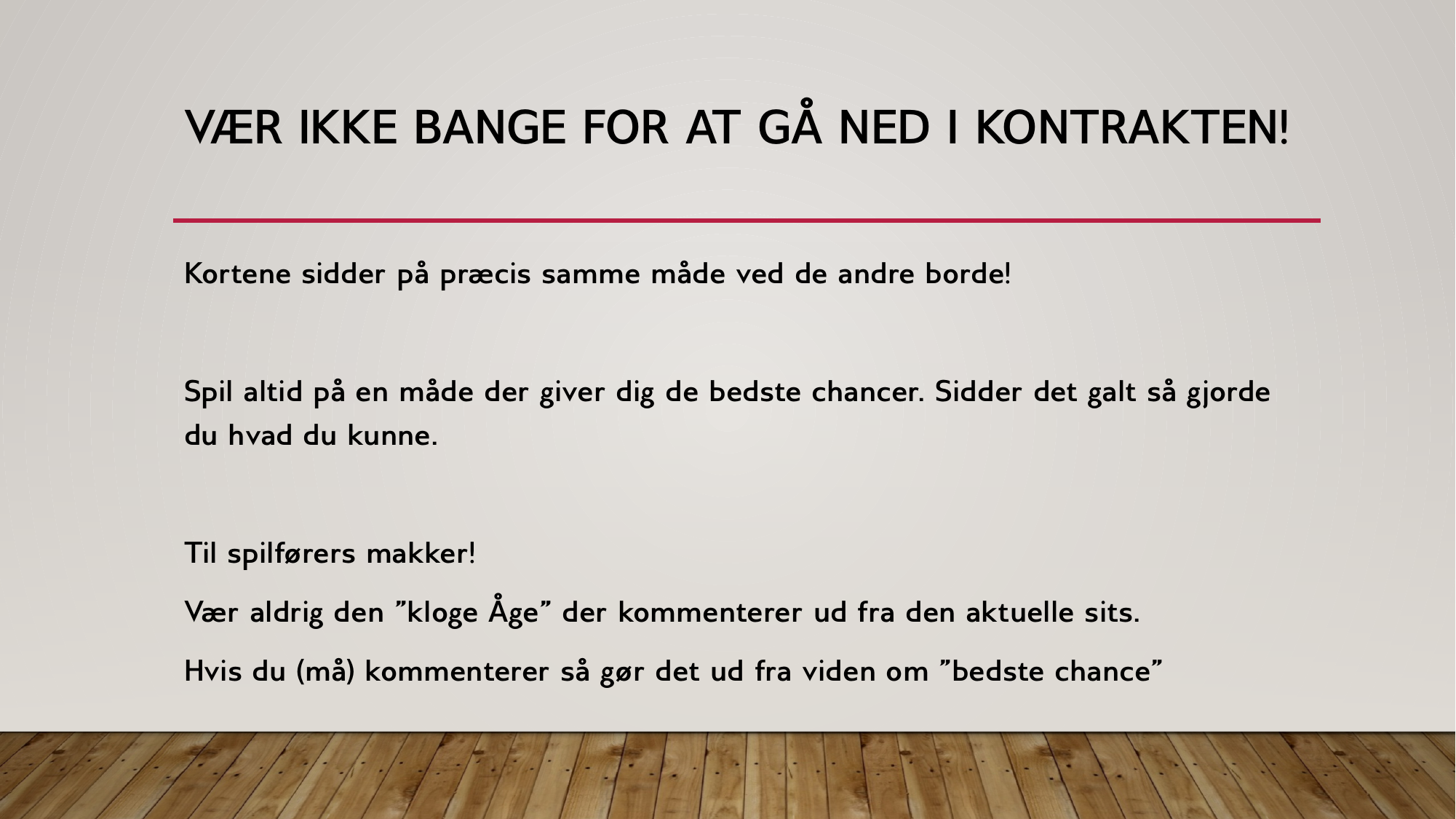

# Vær ikke bange for at gå ned i kontrakten!
Kortene sidder på præcis samme måde ved de andre borde!

Spil altid på en måde der giver dig de bedste chancer. Sidder det galt så gjorde du hvad du kunne.

Til spilførers makker!
Vær aldrig den ”kloge Åge” der kommenterer ud fra den aktuelle sits.
Hvis du (må) kommenterer så gør det ud fra viden om ”bedste chance”